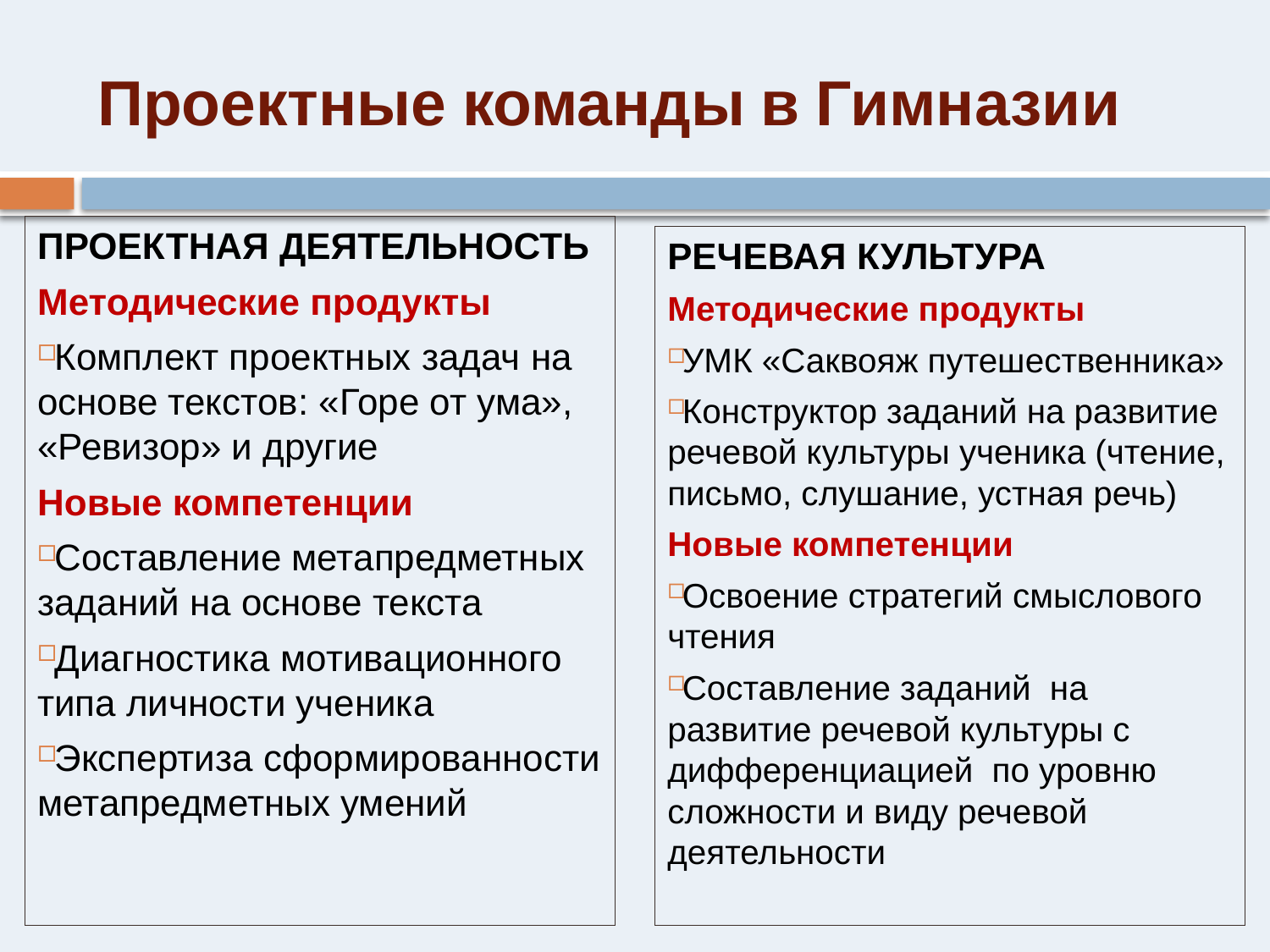

# Проектные команды в Гимназии
ПРОЕКТНАЯ ДЕЯТЕЛЬНОСТЬ
Методические продукты
Комплект проектных задач на основе текстов: «Горе от ума», «Ревизор» и другие
Новые компетенции
Составление метапредметных заданий на основе текста
Диагностика мотивационного типа личности ученика
Экспертиза сформированности метапредметных умений

РЕЧЕВАЯ КУЛЬТУРА
Методические продукты
УМК «Саквояж путешественника»
Конструктор заданий на развитие речевой культуры ученика (чтение, письмо, слушание, устная речь)
Новые компетенции
Освоение стратегий смыслового чтения
Составление заданий  на развитие речевой культуры с дифференциацией  по уровню сложности и виду речевой деятельности